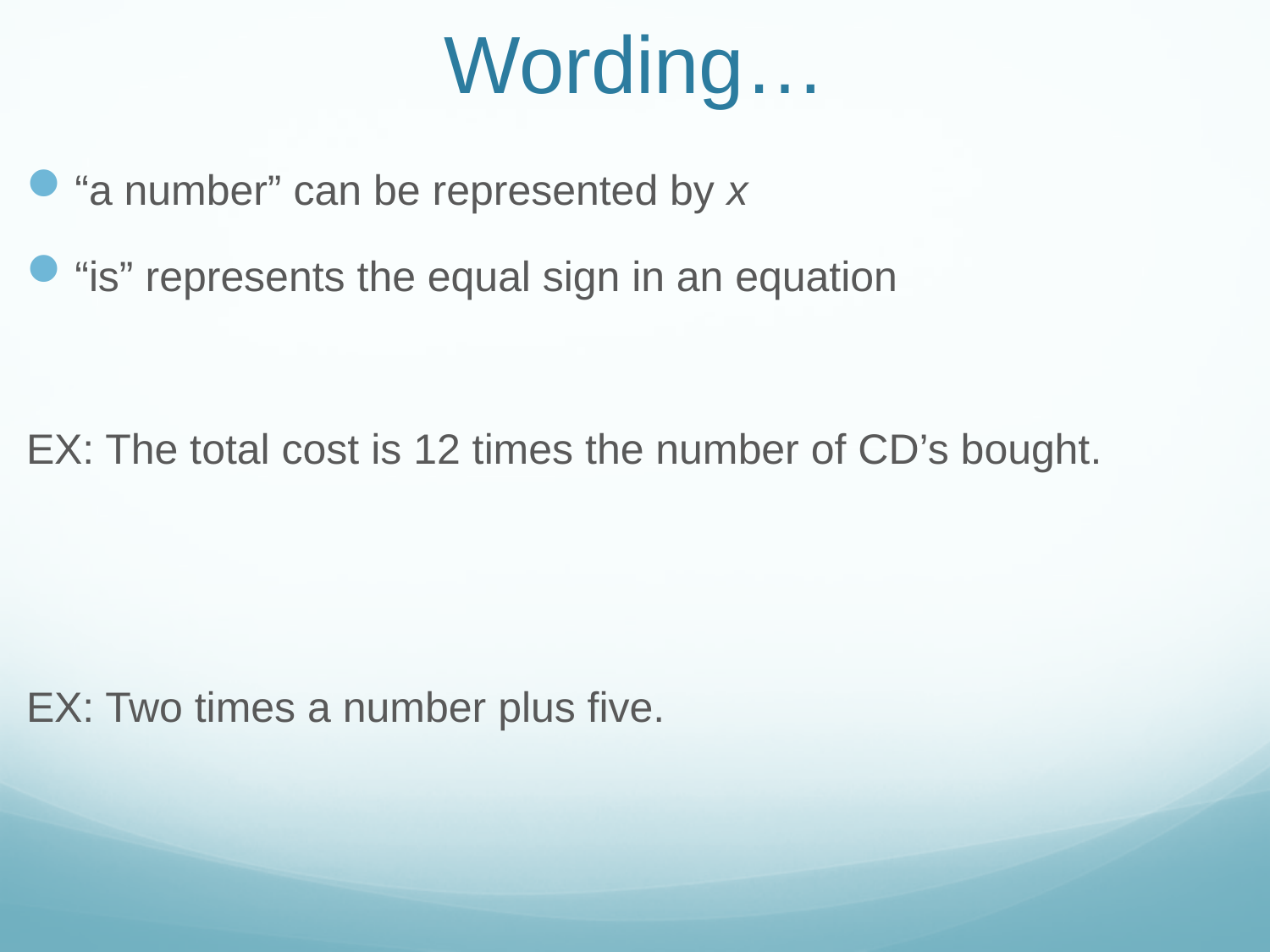

# Wording…
“a number” can be represented by x
“is” represents the equal sign in an equation

EX: The total cost is 12 times the number of CD’s bought.

EX: Two times a number plus five.